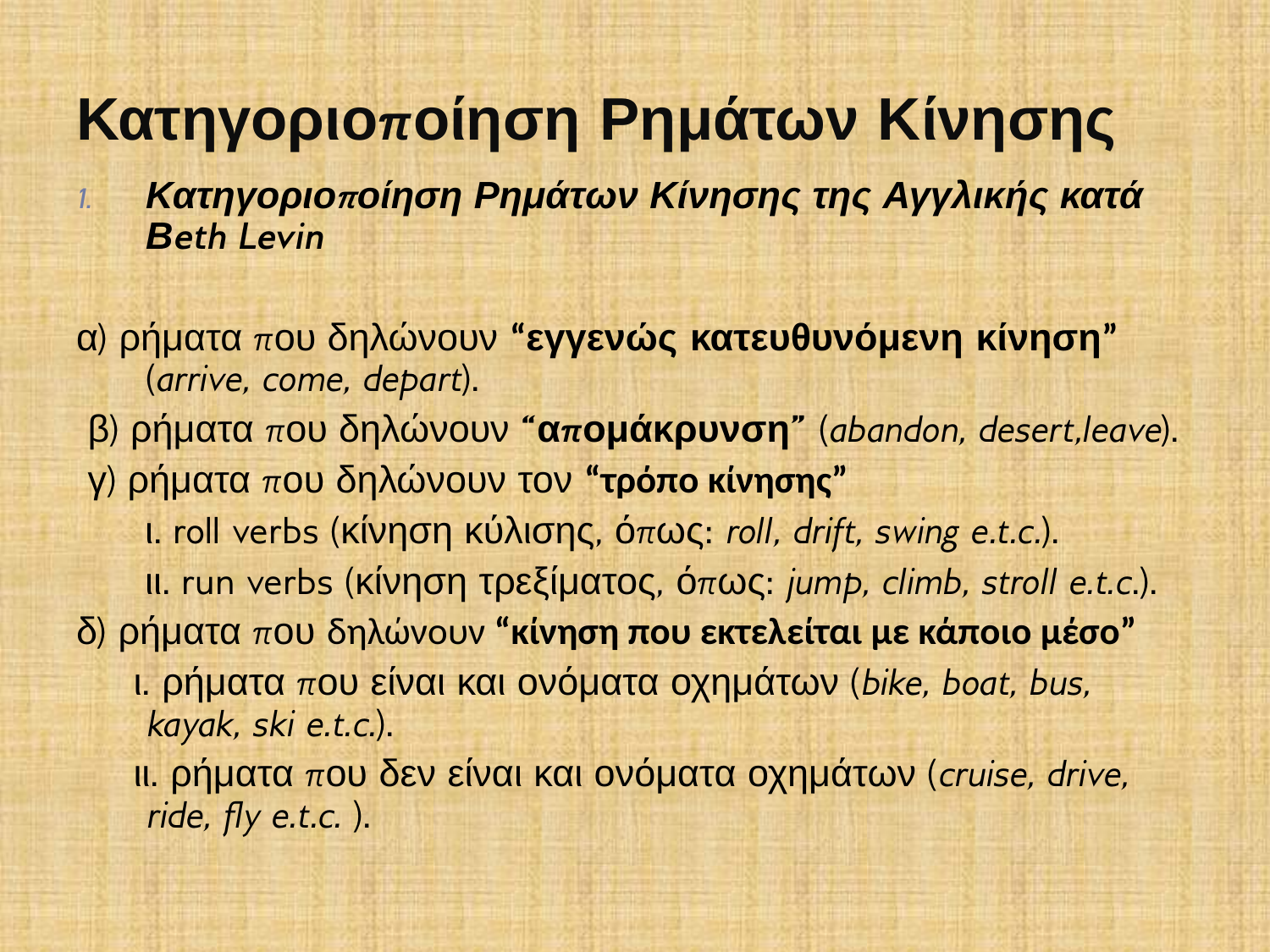

# Κατηγοριοποίηση Ρημάτων Κίνησης
Κατηγοριοποίηση Ρημάτων Κίνησης της Αγγλικής κατά Βeth Levin

α) ρήματα που δηλώνουν “εγγενώς κατευθυνόμενη κίνηση” (arrive, come, depart).
 β) ρήματα που δηλώνουν “απομάκρυνση” (abandon, desert,leave).
 γ) ρήματα που δηλώνουν τον “τρόπο κίνησης”
      ι. roll verbs (κίνηση κύλισης, όπως: roll, drift, swing e.t.c.).
      ιι. run verbs (κίνηση τρεξίματος, όπως: jump, climb, stroll e.t.c.).
δ) ρήματα που δηλώνουν “κίνηση που εκτελείται με κάποιο μέσο”
     ι. ρήματα που είναι και ονόματα οχημάτων (bike, boat, bus, kayak, ski e.t.c.).
     ιι. ρήματα που δεν είναι και ονόματα οχημάτων (cruise, drive, ride, fly e.t.c. ).